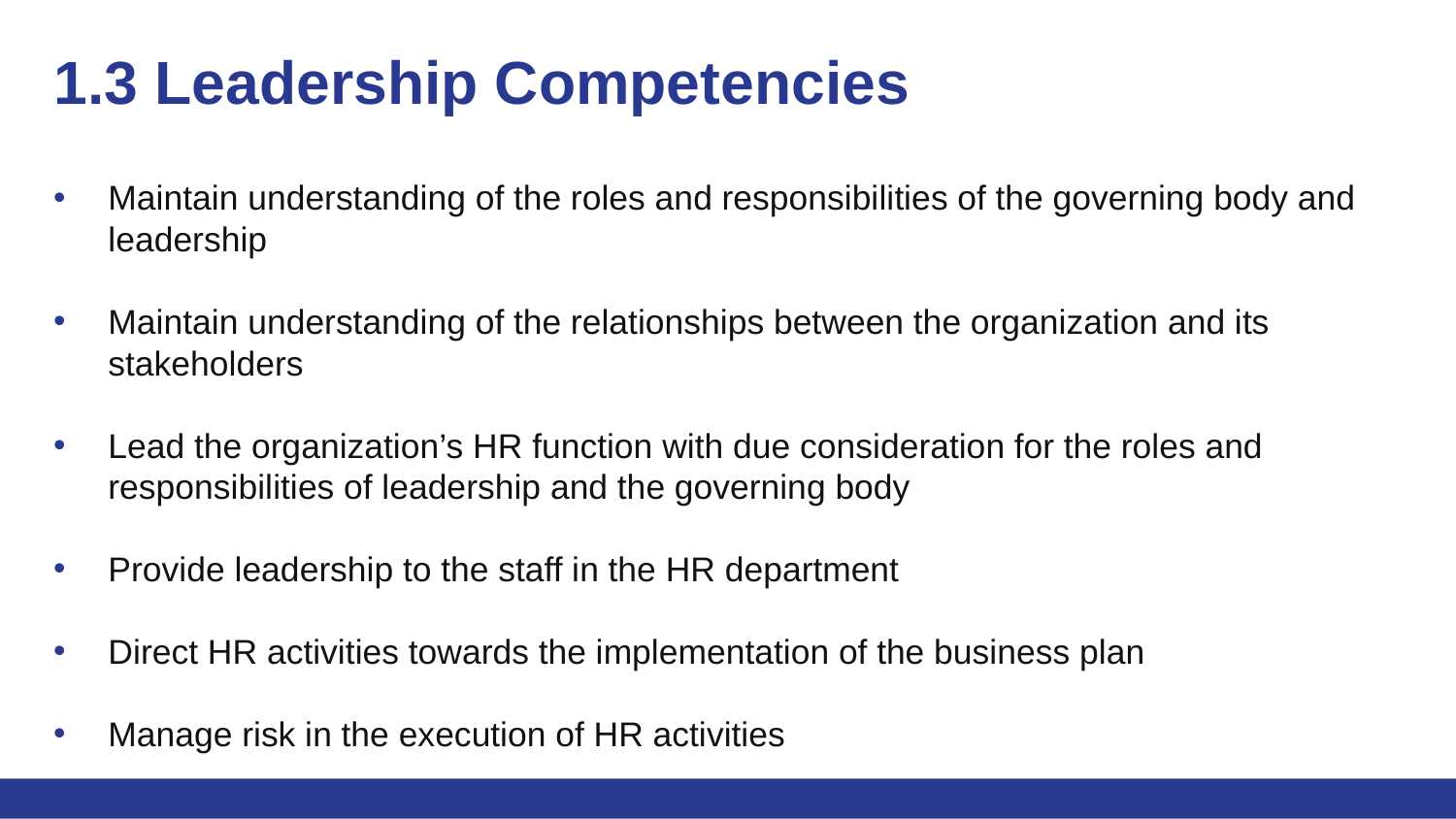

# 1.3 Leadership Competencies
Maintain understanding of the roles and responsibilities of the governing body and leadership

Maintain understanding of the relationships between the organization and its stakeholders

Lead the organization’s HR function with due consideration for the roles and responsibilities of leadership and the governing body

Provide leadership to the staff in the HR department

Direct HR activities towards the implementation of the business plan

Manage risk in the execution of HR activities